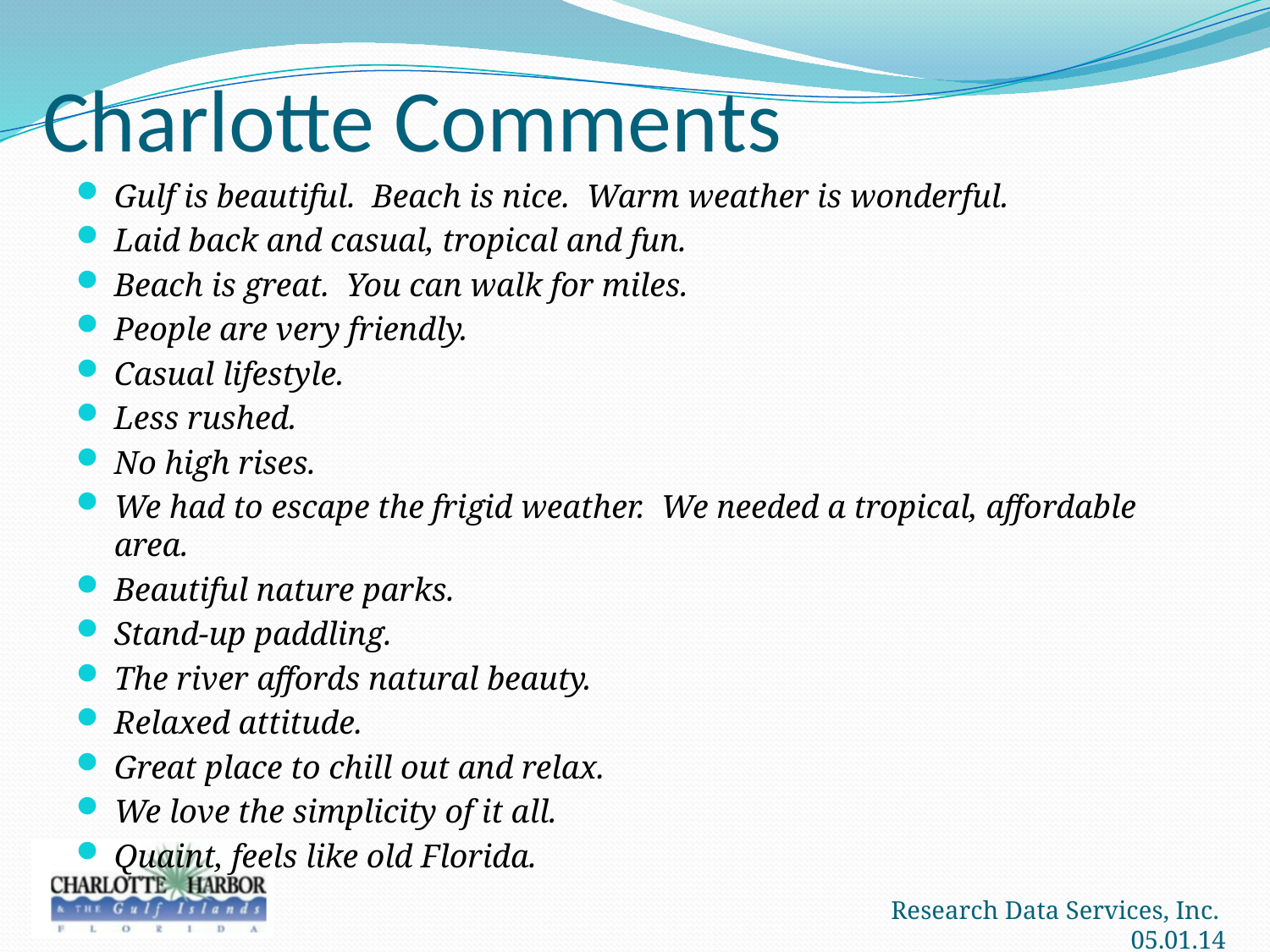

# Charlotte Comments
Gulf is beautiful.  Beach is nice.  Warm weather is wonderful.
Laid back and casual, tropical and fun.
Beach is great.  You can walk for miles.
People are very friendly.
Casual lifestyle.
Less rushed.
No high rises.
We had to escape the frigid weather.  We needed a tropical, affordable area.
Beautiful nature parks.
Stand-up paddling.
The river affords natural beauty.
Relaxed attitude.
Great place to chill out and relax.
We love the simplicity of it all.
Quaint, feels like old Florida.